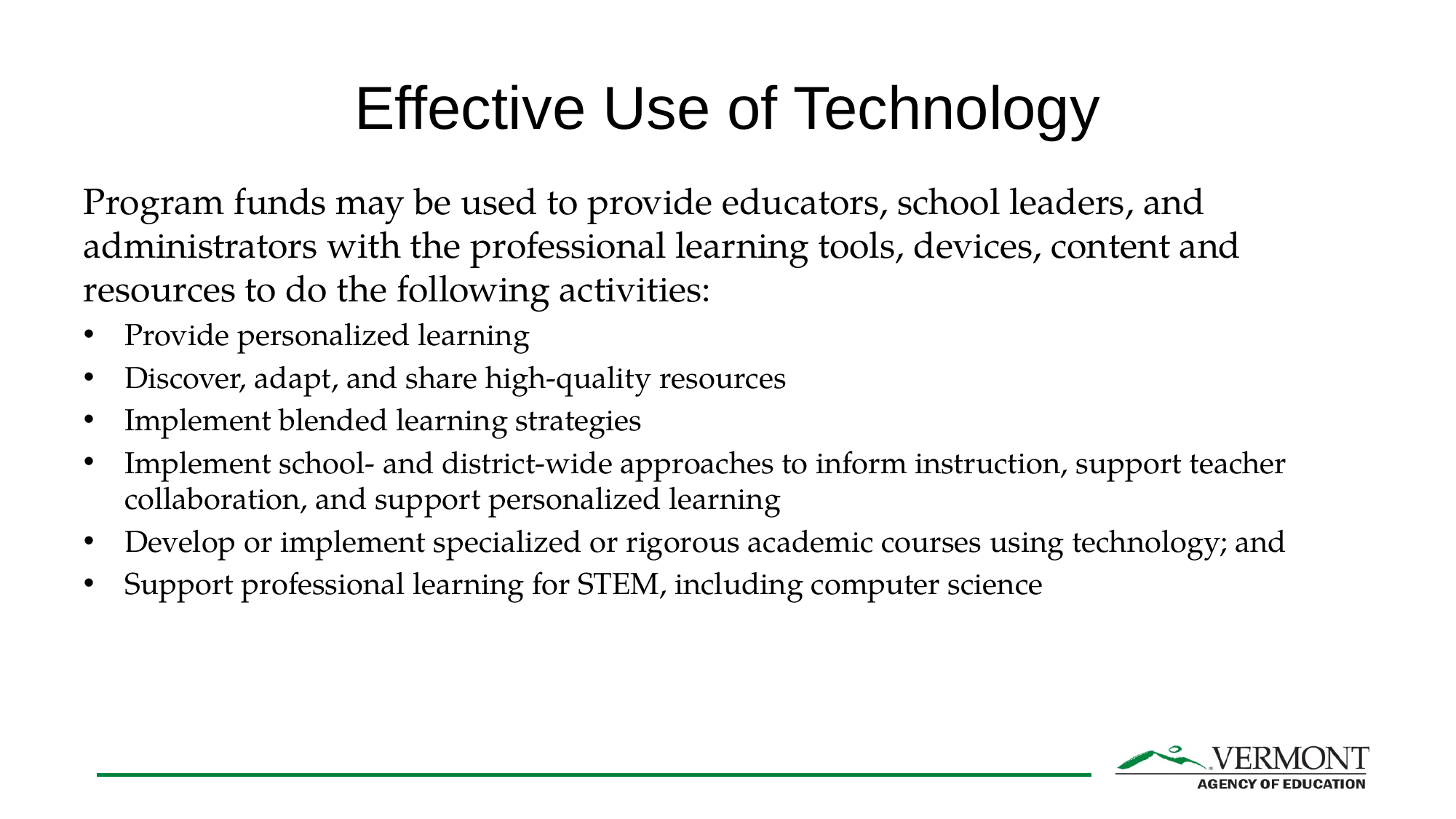

# Effective Use of Technology
Program funds may be used to provide educators, school leaders, and administrators with the professional learning tools, devices, content and resources to do the following activities:
Provide personalized learning
Discover, adapt, and share high-quality resources
Implement blended learning strategies
Implement school- and district-wide approaches to inform instruction, support teacher collaboration, and support personalized learning
Develop or implement specialized or rigorous academic courses using technology; and
Support professional learning for STEM, including computer science